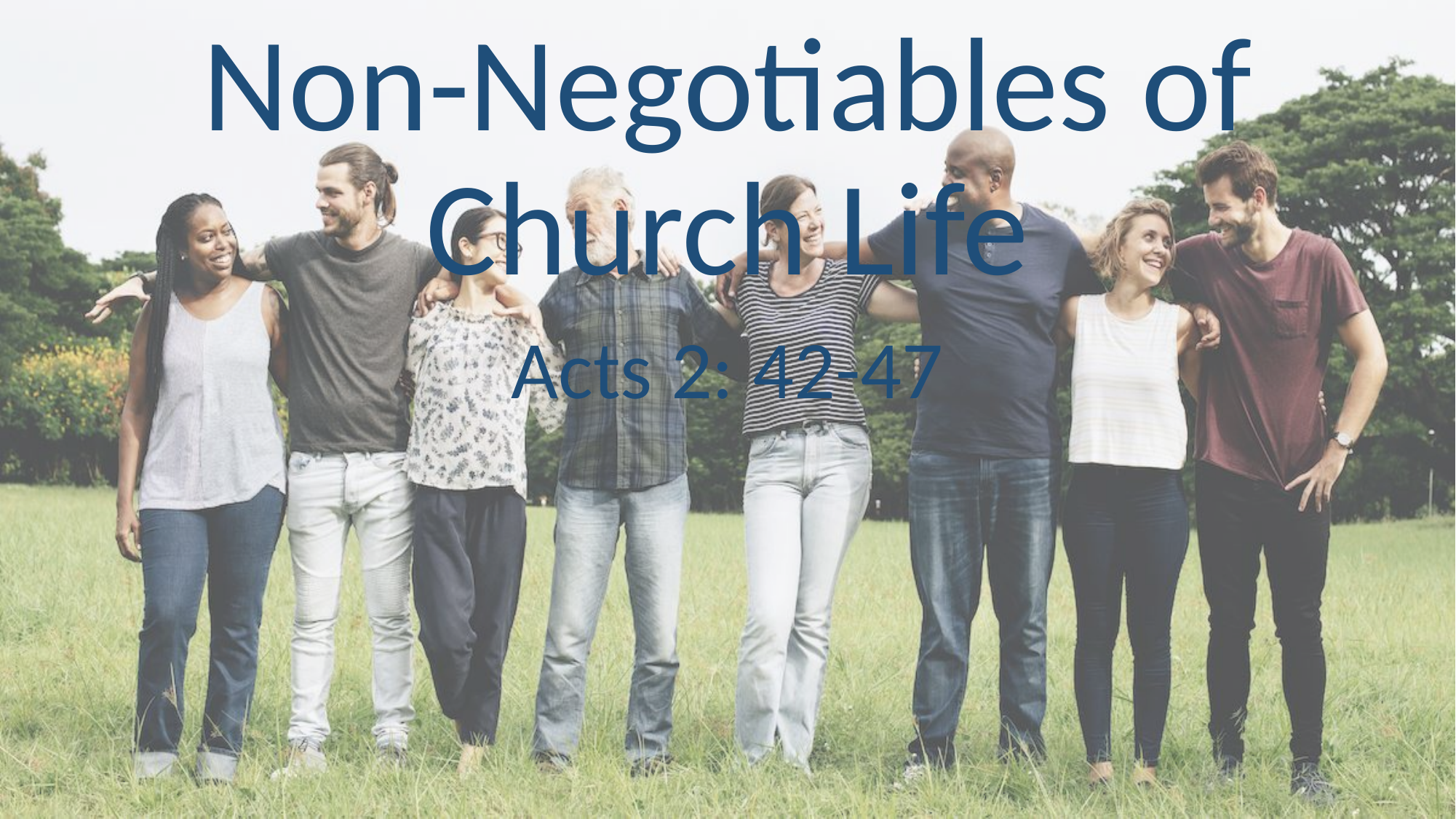

# Non-Negotiables of Church Life
Acts 2: 42-47